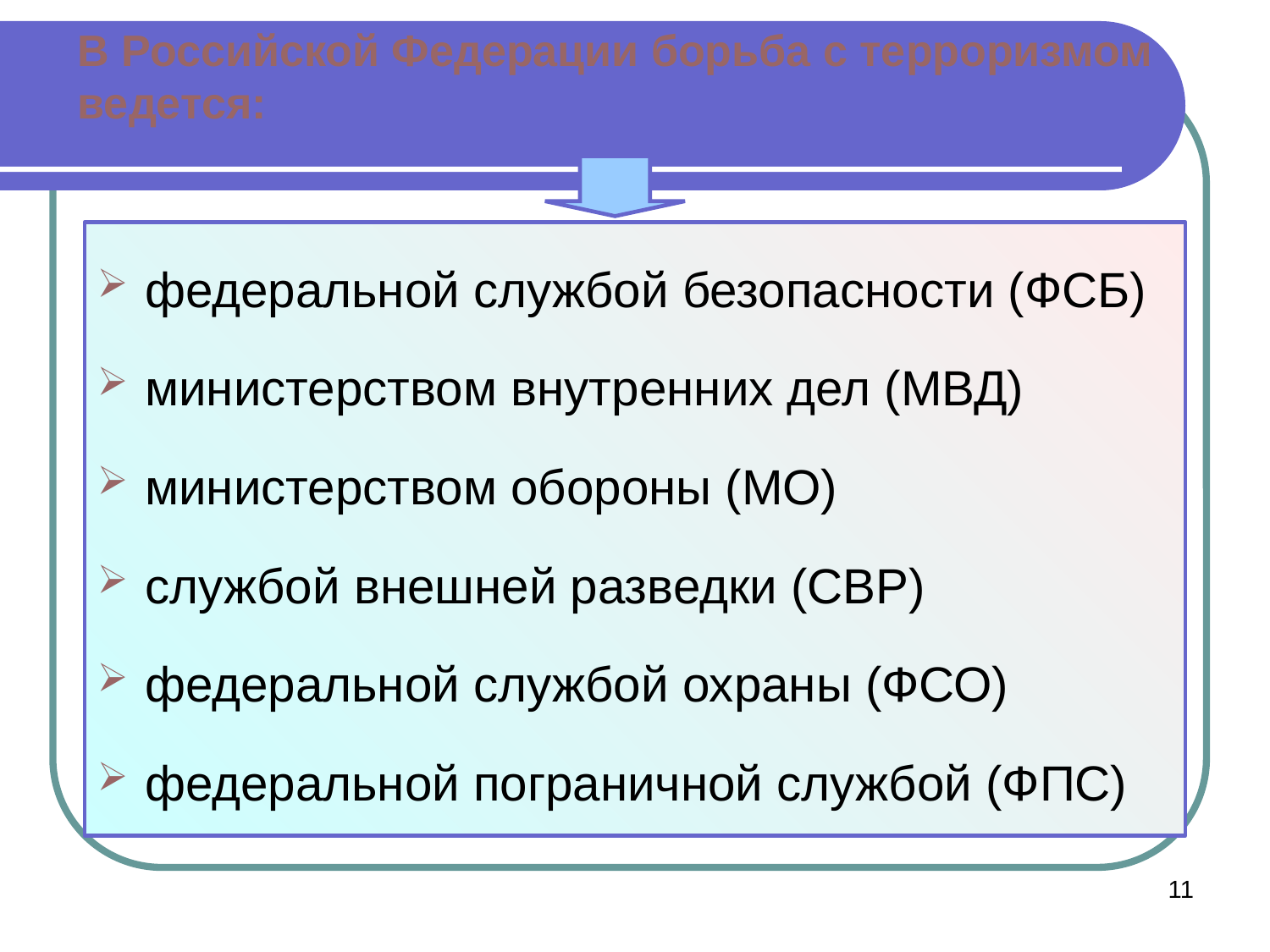

федеральной службой безопасности (ФСБ)
министерством внутренних дел (МВД)
министерством обороны (МО)
службой внешней разведки (СВР)
федеральной службой охраны (ФСО)
федеральной пограничной службой (ФПС)
В Российской Федерации борьба с терроризмом ведется:

11